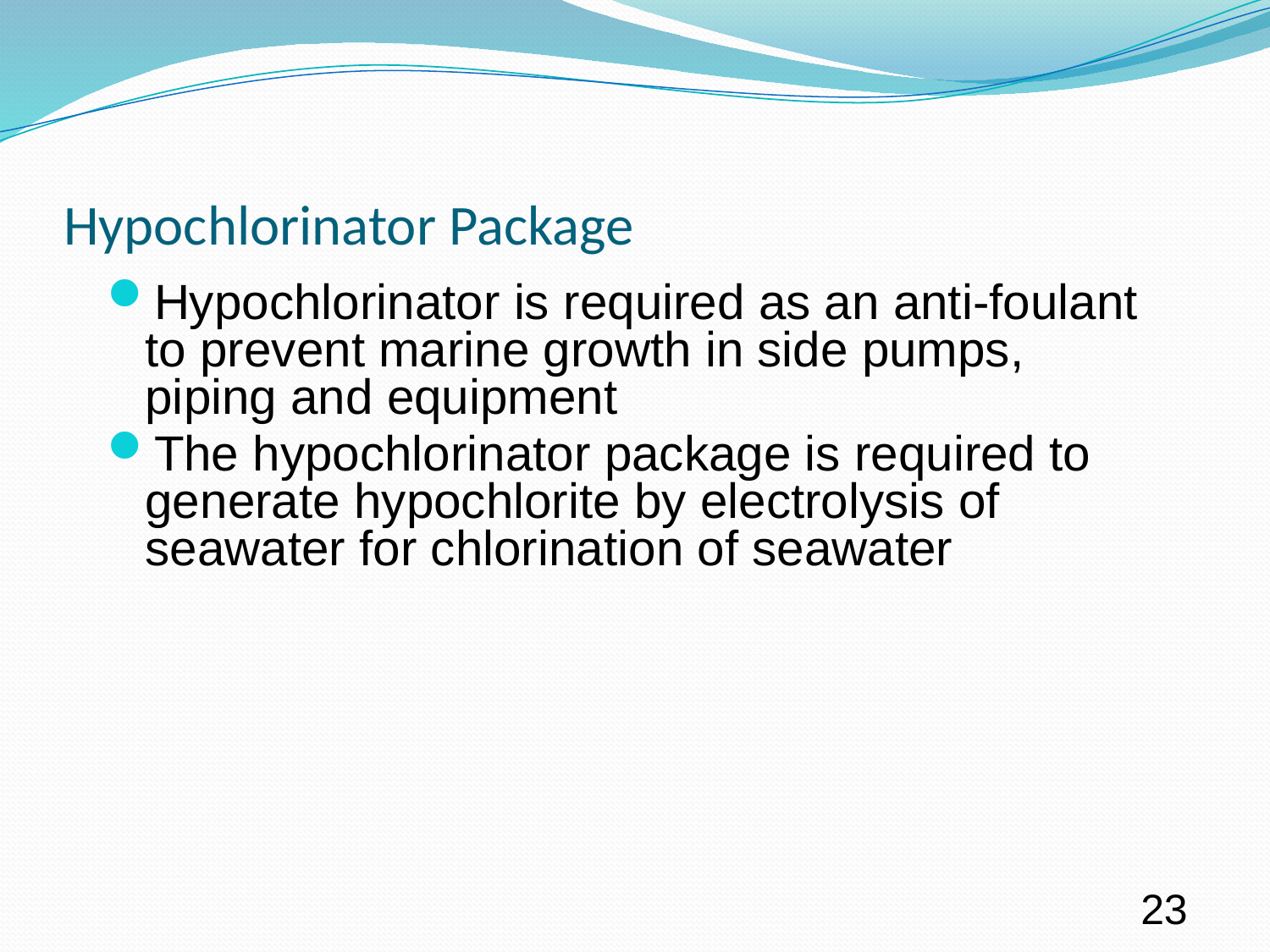

# Hypochlorinator Package
Hypochlorinator is required as an anti-foulant to prevent marine growth in side pumps, piping and equipment
The hypochlorinator package is required to generate hypochlorite by electrolysis of seawater for chlorination of seawater
23